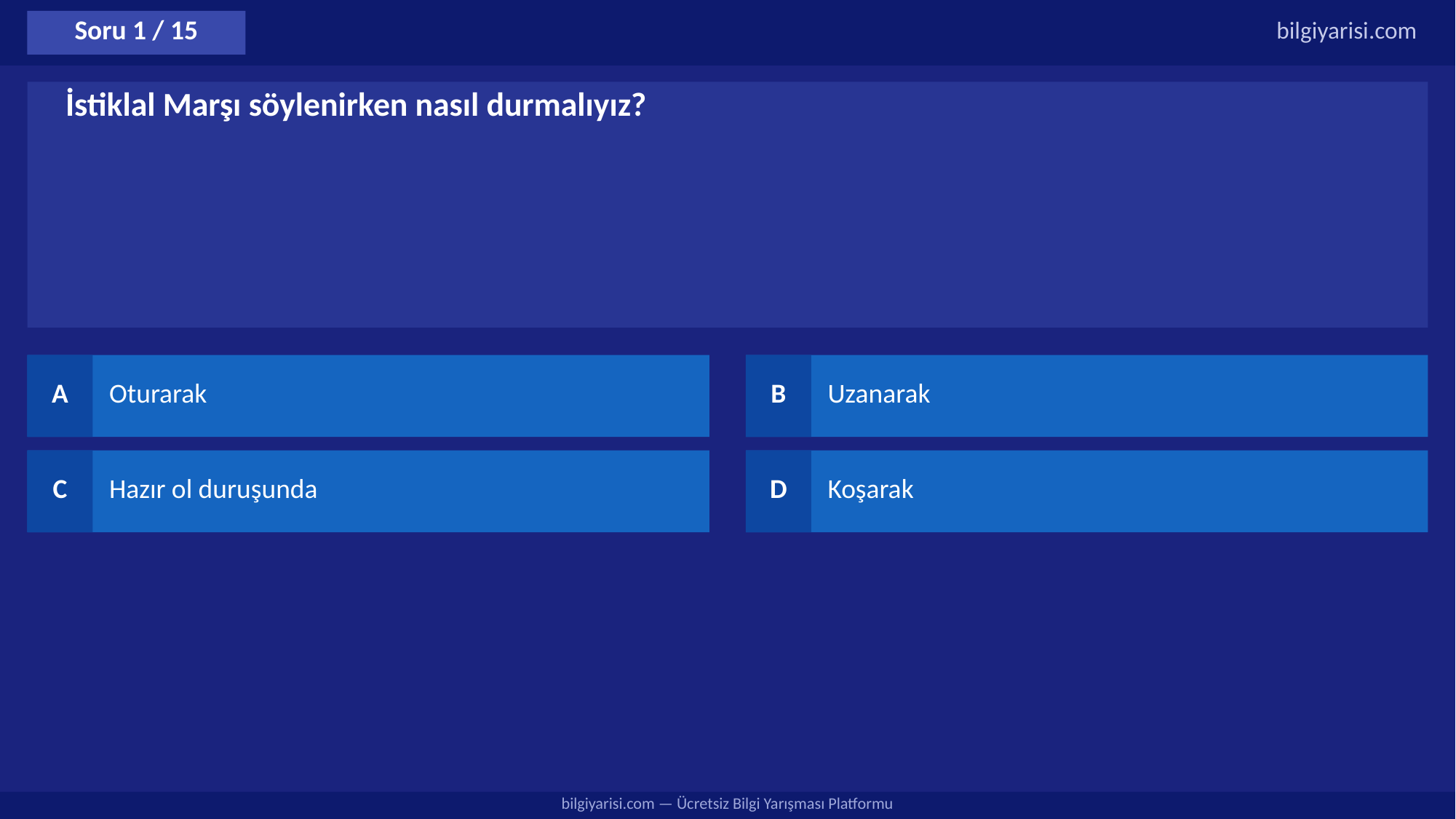

Soru 1 / 15
bilgiyarisi.com

İstiklal Marşı söylenirken nasıl durmalıyız?

A
Oturarak

B
Uzanarak

C
Hazır ol duruşunda

D
Koşarak
bilgiyarisi.com — Ücretsiz Bilgi Yarışması Platformu